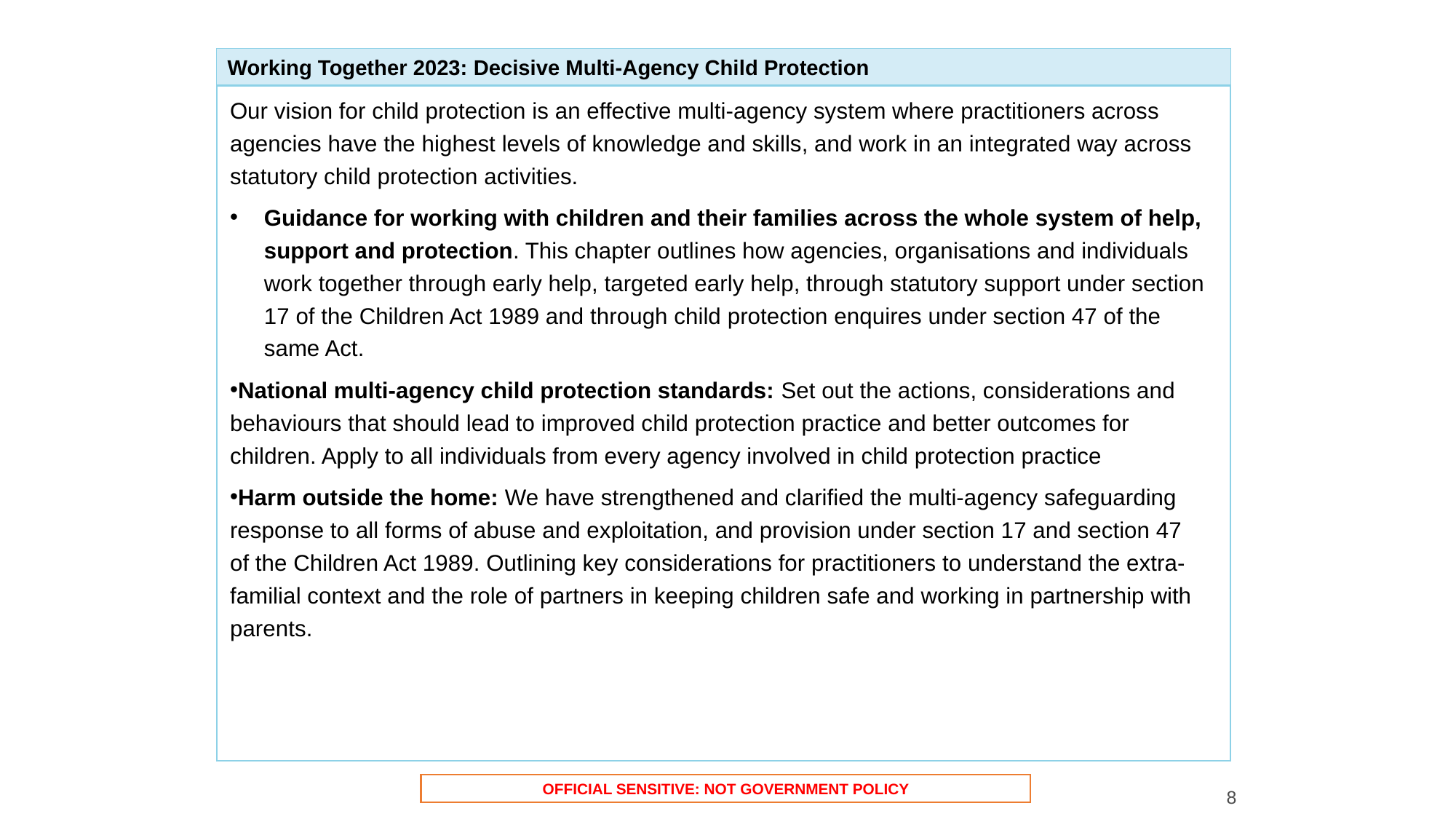

Working Together 2023: Decisive Multi-Agency Child Protection
Our vision for child protection is an effective multi-agency system where practitioners across agencies have the highest levels of knowledge and skills, and work in an integrated way across statutory child protection activities. ​
Guidance for working with children and their families across the whole system of help, support and protection. This chapter outlines how agencies, organisations and individuals work together through early help, targeted early help, through statutory support under section 17 of the Children Act 1989 and through child protection enquires under section 47 of the same Act​​.
National multi-agency child protection standards: Set out the actions, considerations and behaviours that should lead to improved child protection practice and better outcomes for children. Apply to all individuals from every agency involved in child protection practice​
Harm outside the home: We have strengthened and clarified the multi-agency safeguarding response to all forms of abuse and exploitation, and provision under section 17 and section 47 of the Children Act 1989. Outlining key considerations for practitioners to understand the extra-familial context and the role of partners in keeping children safe and working in partnership with parents.

OFFICIAL SENSITIVE: NOT GOVERNMENT POLICY
8